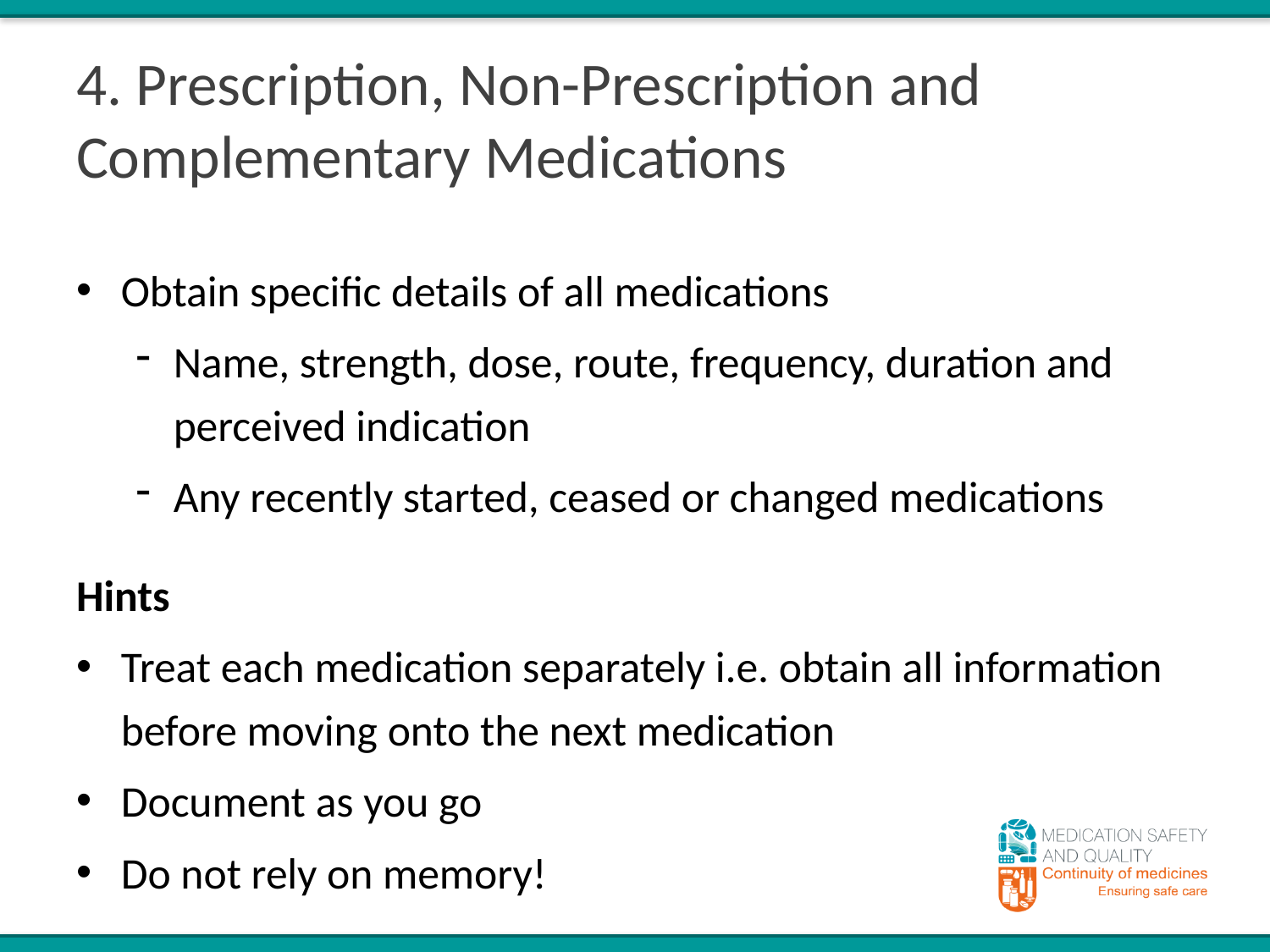

# 4. Prescription, Non-Prescription and Complementary Medications
Obtain specific details of all medications
Name, strength, dose, route, frequency, duration and perceived indication
Any recently started, ceased or changed medications

Hints
Treat each medication separately i.e. obtain all information before moving onto the next medication
Document as you go
Do not rely on memory!